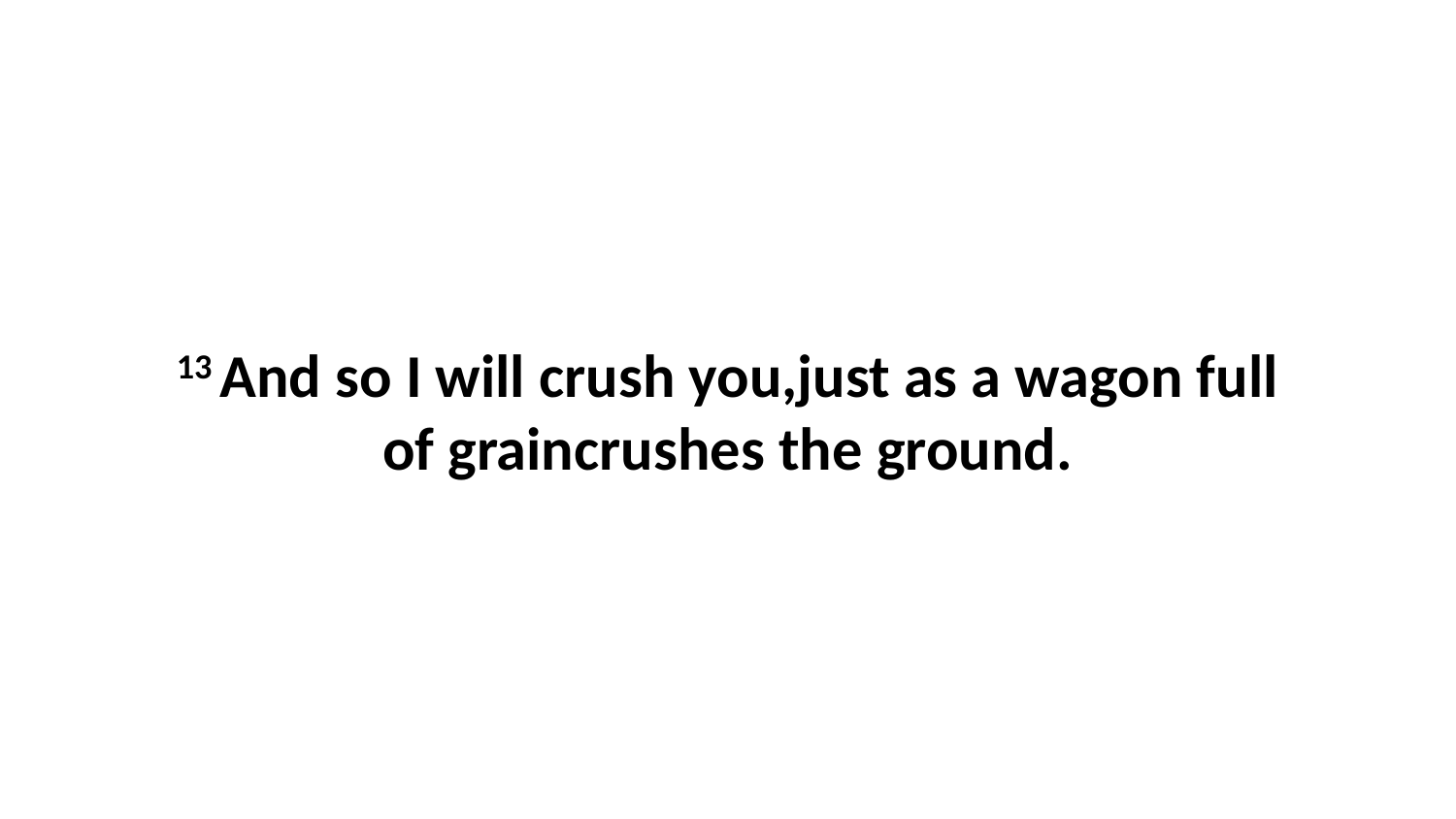

13 And so I will crush you,just as a wagon full of graincrushes the ground.